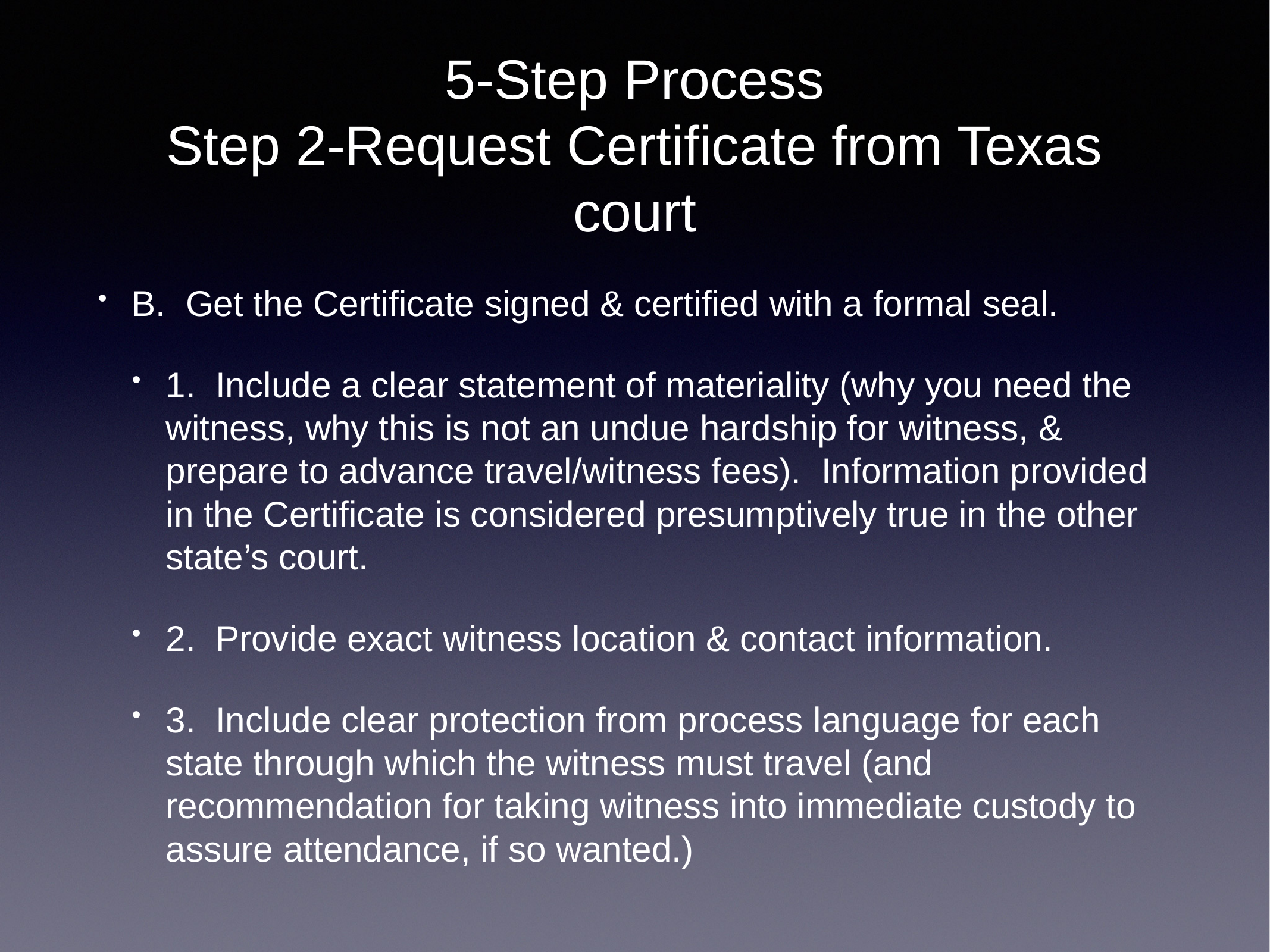

# 5-Step Process
Step 2-Request Certificate from Texas court
B.  Get the Certificate signed & certified with a formal seal.
1.  Include a clear statement of materiality (why you need the witness, why this is not an undue hardship for witness, & prepare to advance travel/witness fees).  Information provided in the Certificate is considered presumptively true in the other state’s court.
2.  Provide exact witness location & contact information.
3.  Include clear protection from process language for each state through which the witness must travel (and recommendation for taking witness into immediate custody to assure attendance, if so wanted.)
13